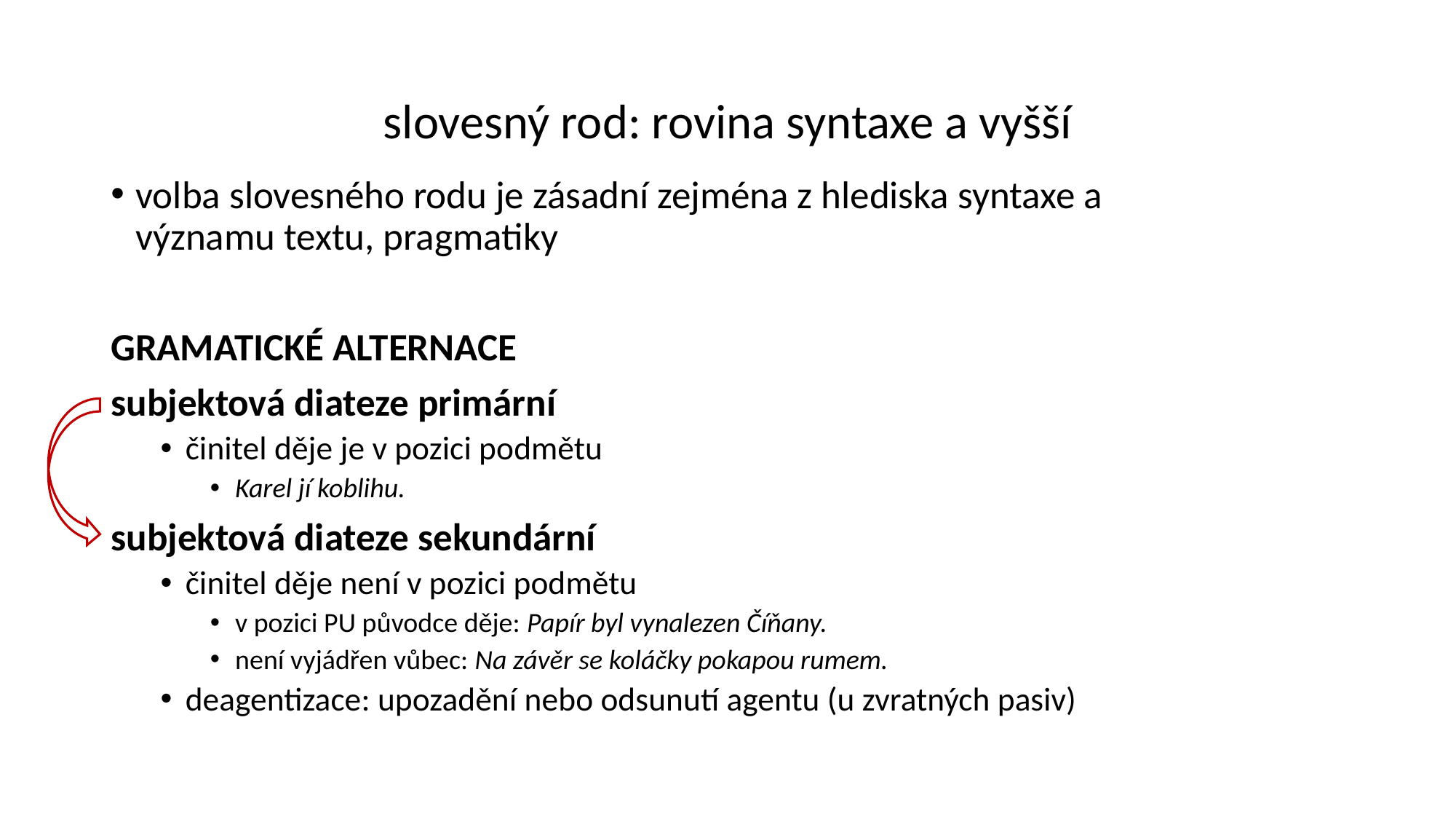

# slovesný rod: rovina syntaxe a vyšší
volba slovesného rodu je zásadní zejména z hlediska syntaxe a významu textu, pragmatiky

gramatické alternace
subjektová diateze primární
činitel děje je v pozici podmětu
Karel jí koblihu.
subjektová diateze sekundární
činitel děje není v pozici podmětu
v pozici PU původce děje: Papír byl vynalezen Číňany.
není vyjádřen vůbec: Na závěr se koláčky pokapou rumem.
deagentizace: upozadění nebo odsunutí agentu (u zvratných pasiv)